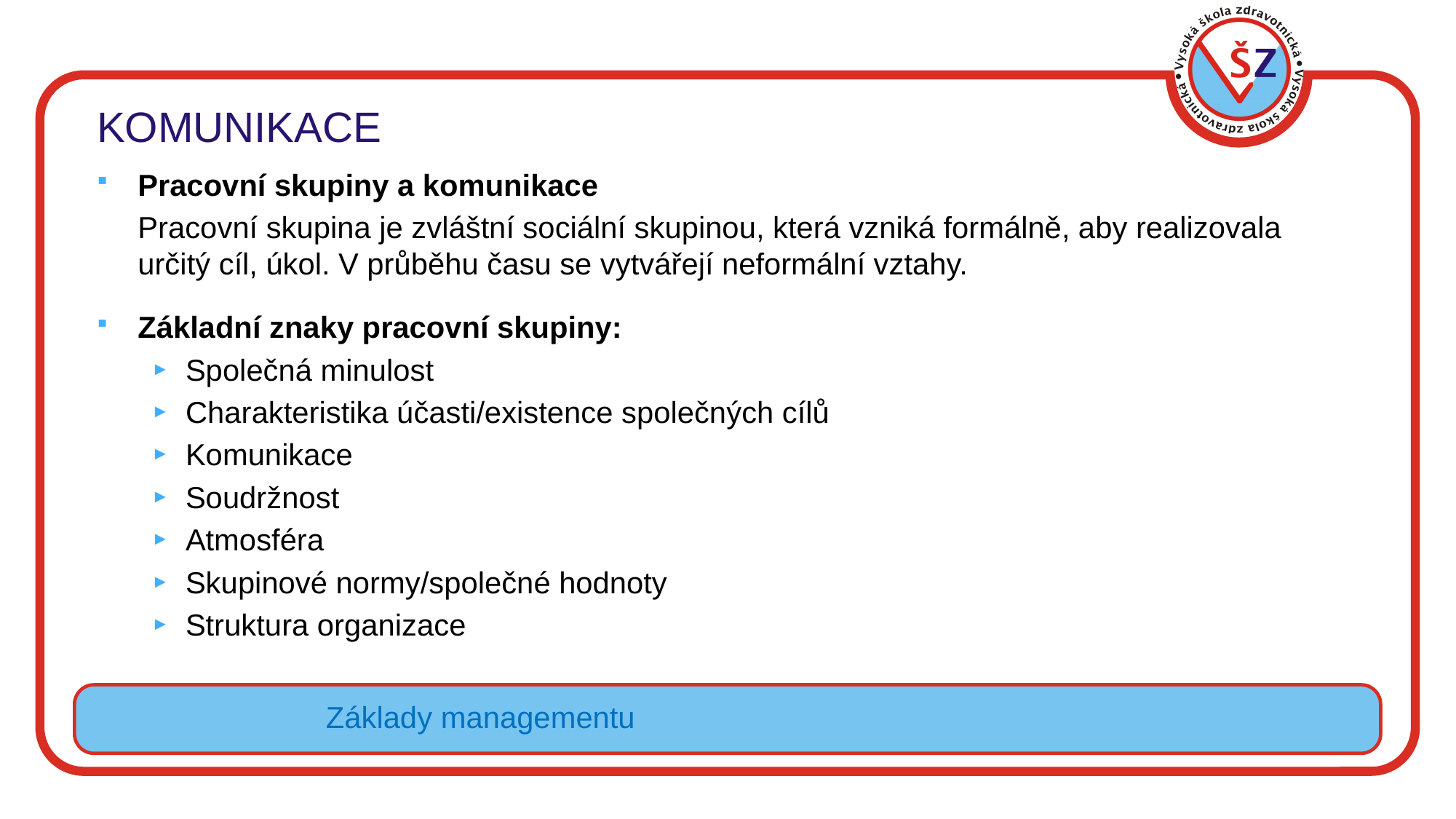

# KOMUNIKACE
Pracovní skupiny a komunikace
	Pracovní skupina je zvláštní sociální skupinou, která vzniká formálně, aby realizovala určitý cíl, úkol. V průběhu času se vytvářejí neformální vztahy.

Základní znaky pracovní skupiny:
Společná minulost
Charakteristika účasti/existence společných cílů
Komunikace
Soudržnost
Atmosféra
Skupinové normy/společné hodnoty
Struktura organizace
Základy managementu